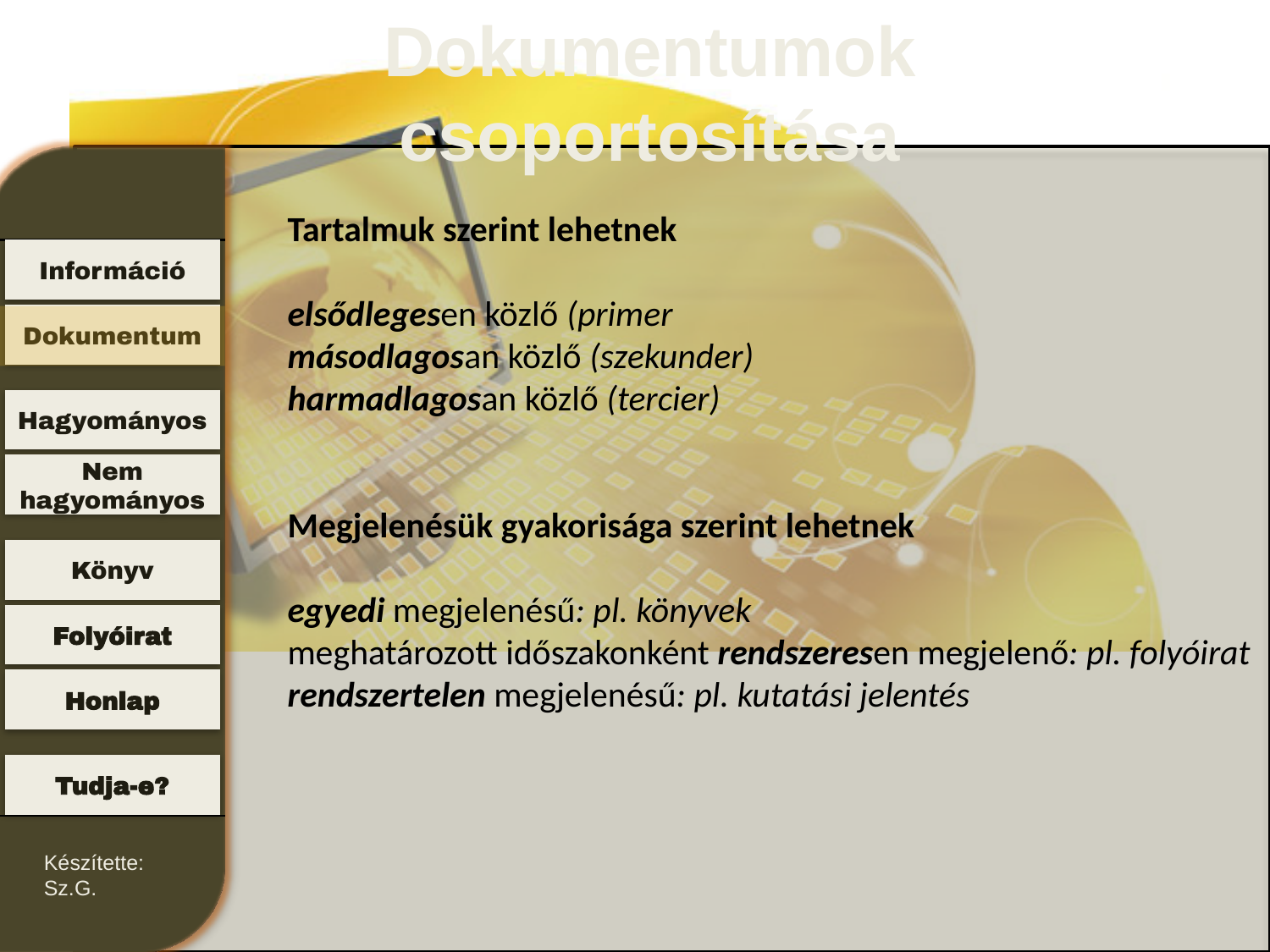

Dokumentumok csoportosítása

Tartalmuk szerint lehetnek

elsődlegesen közlő (primer
másodlagosan közlő (szekunder)
harmadlagosan közlő (tercier)

Megjelenésük gyakorisága szerint lehetnek

egyedi megjelenésű: pl. könyvek
meghatározott időszakonként rendszeresen megjelenő: pl. folyóirat
rendszertelen megjelenésű: pl. kutatási jelentés